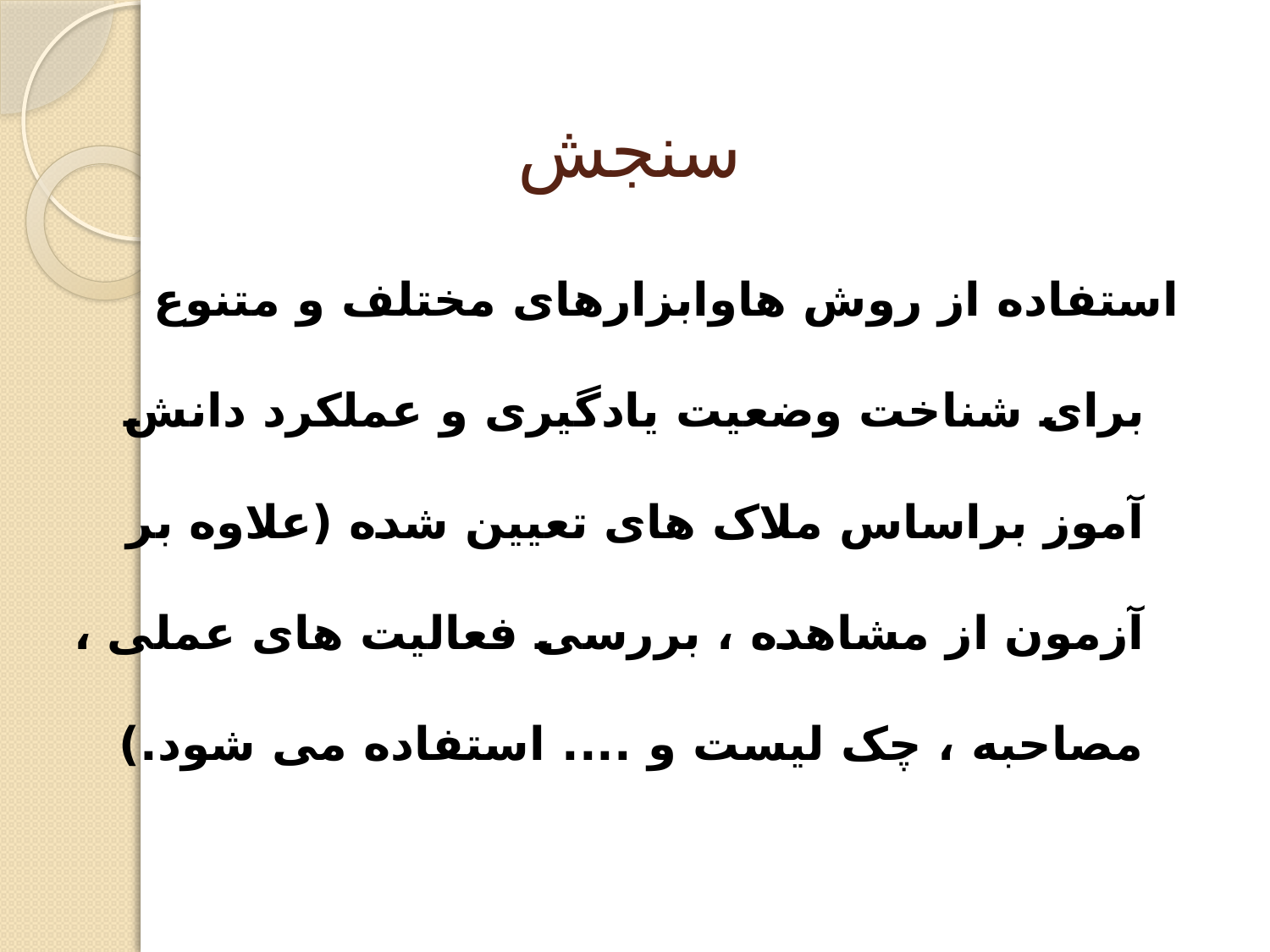

# سنجش
استفاده از روش هاوابزارهای مختلف و متنوع برای شناخت وضعیت یادگیری و عملکرد دانش آموز براساس ملاک های تعیین شده (علاوه بر آزمون از مشاهده ، بررسی فعالیت های عملی ، مصاحبه ، چک لیست و .... استفاده می شود.)